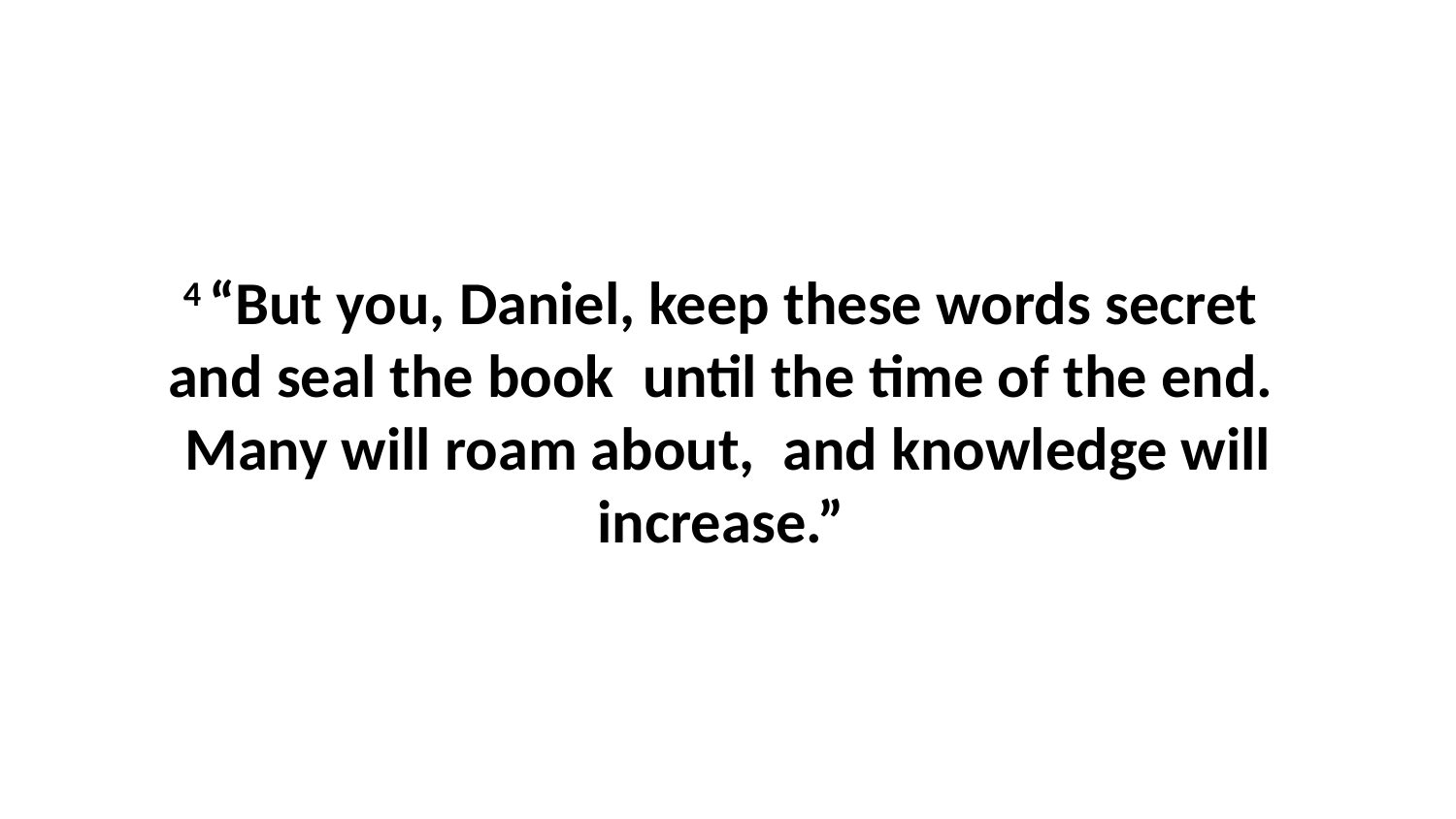

4 “But you, Daniel, keep these words secret  and seal the book  until the time of the end.  Many will roam about,  and knowledge will increase.”